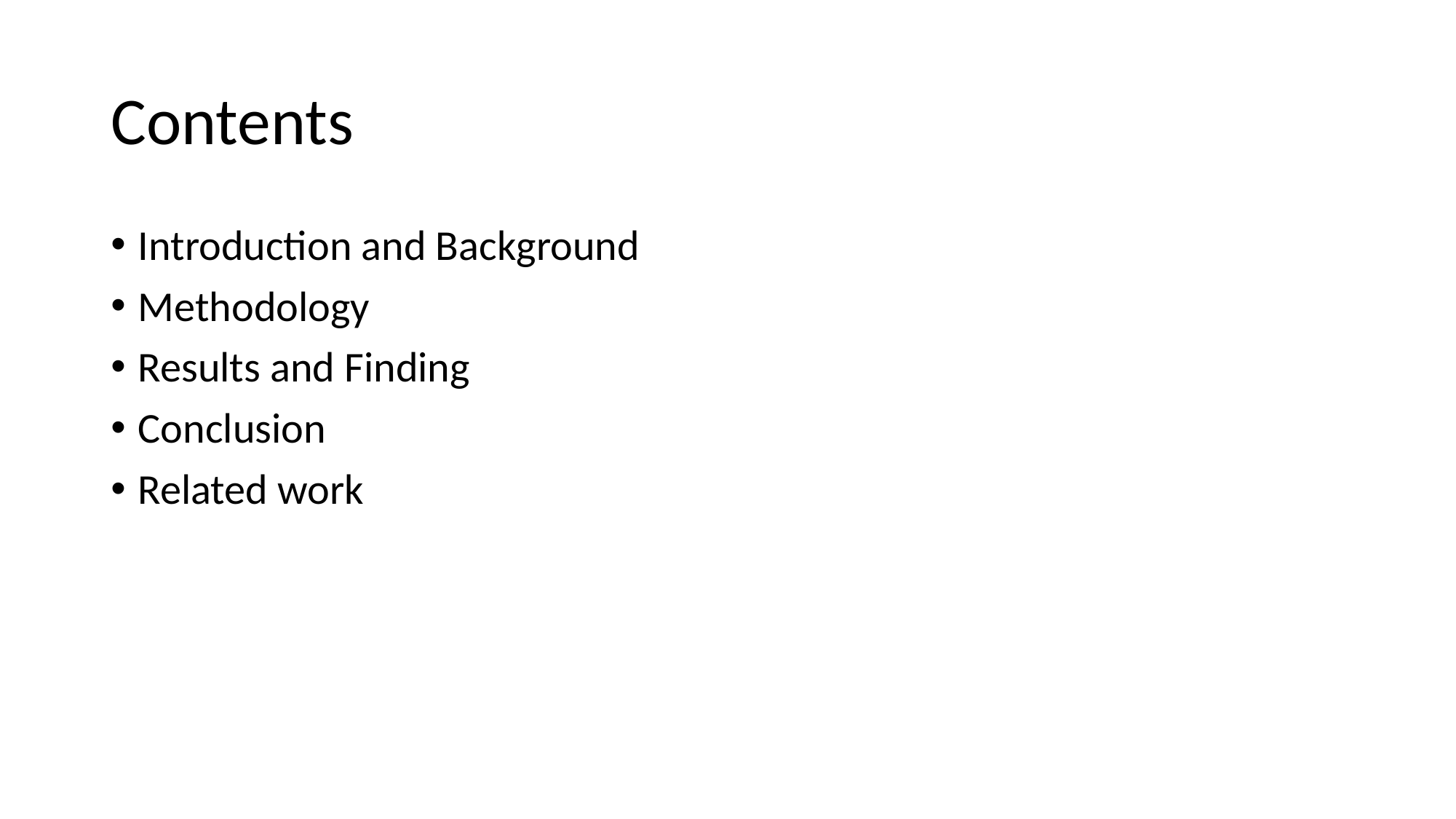

# Contents
Introduction and Background
Methodology
Results and Finding
Conclusion
Related work